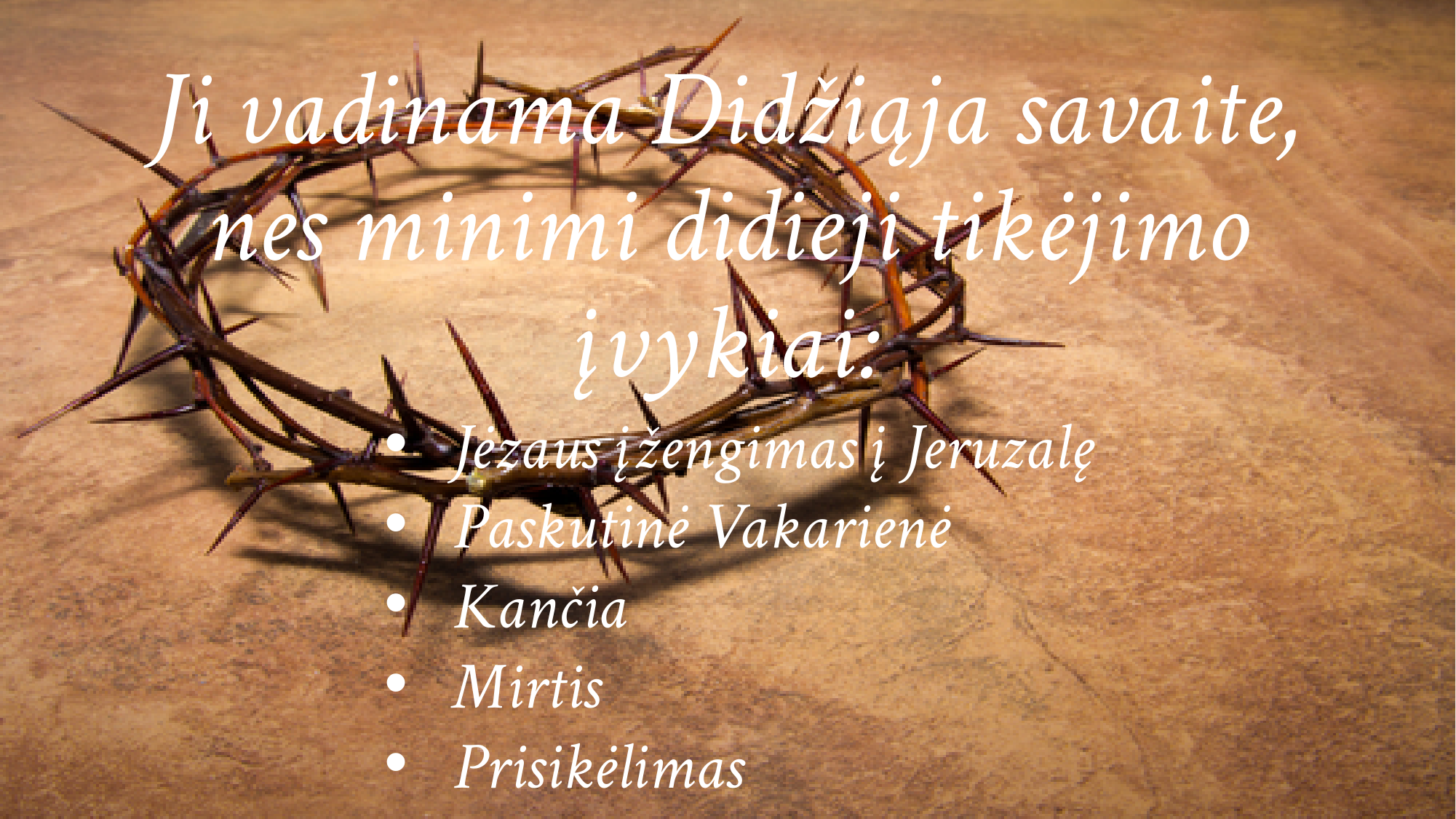

Ji vadinama Didžiąja savaite, nes minimi didieji tikėjimo įvykiai:
Jėzaus įžengimas į Jeruzalę
Paskutinė Vakarienė
Kančia
Mirtis
Prisikėlimas